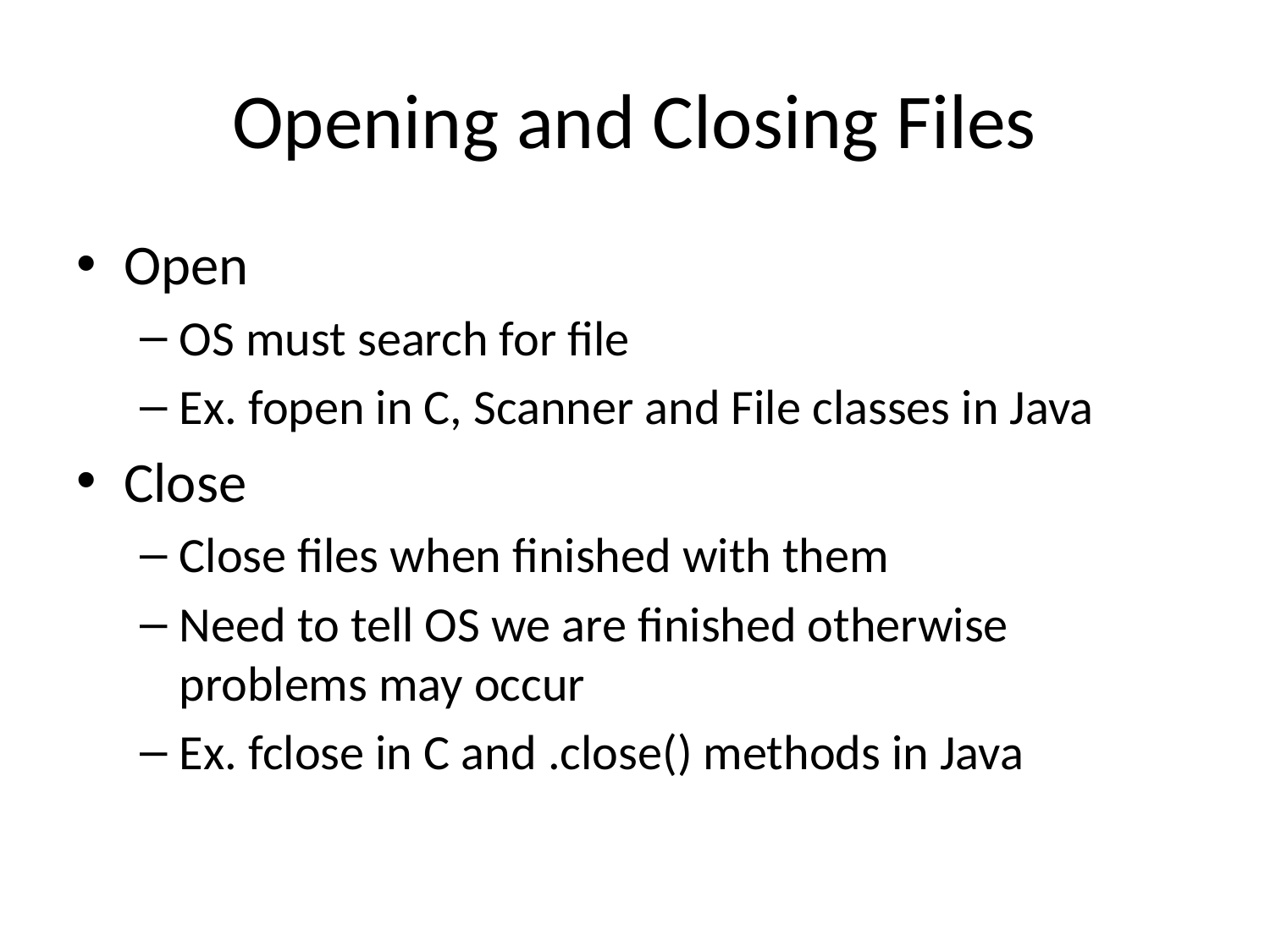

# Opening and Closing Files
Open
OS must search for file
Ex. fopen in C, Scanner and File classes in Java
Close
Close files when finished with them
Need to tell OS we are finished otherwise problems may occur
Ex. fclose in C and .close() methods in Java